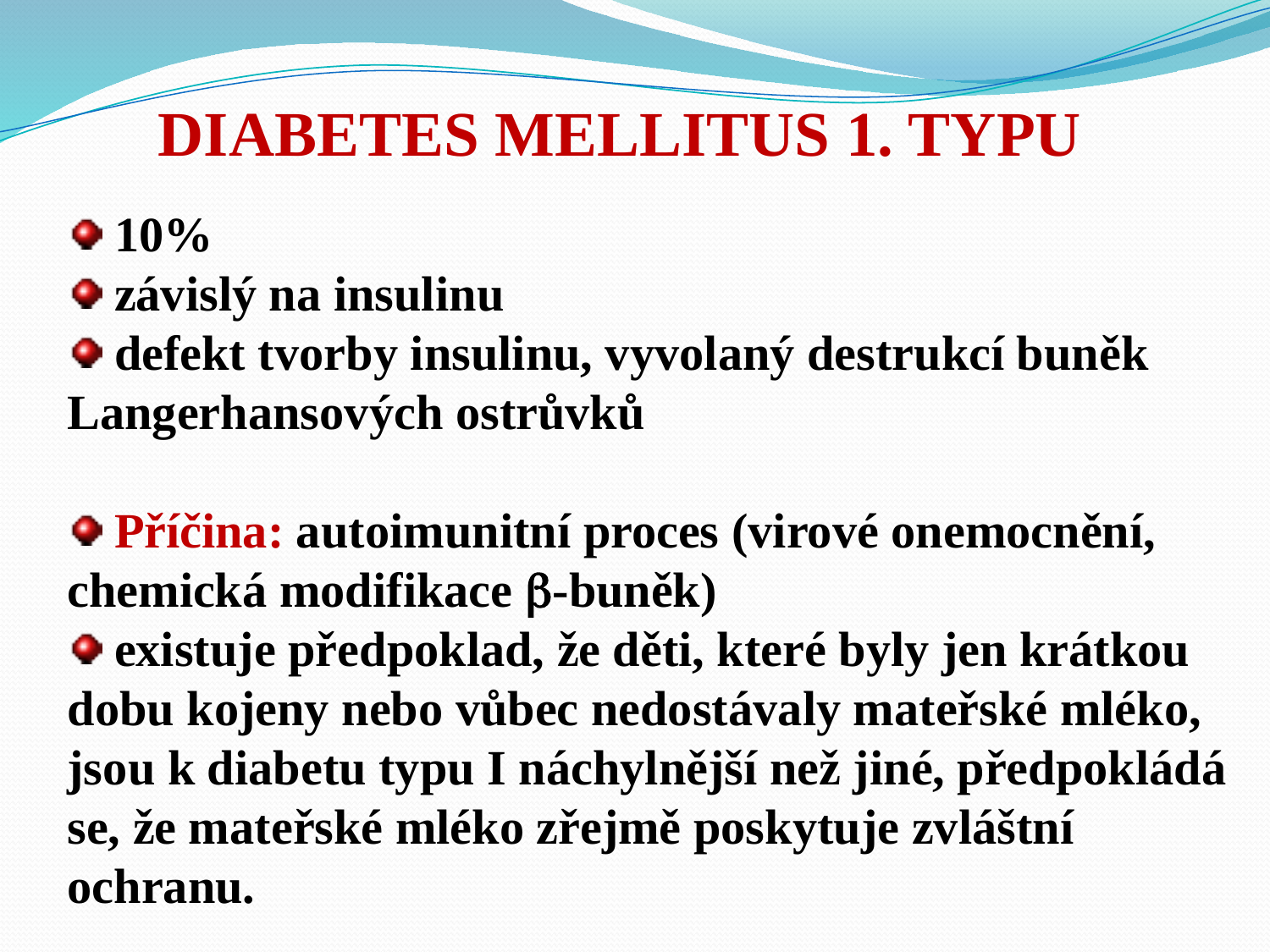

DIABETES MELLITUS 1. TYPU
 10%
 závislý na insulinu
 defekt tvorby insulinu, vyvolaný destrukcí buněk Langerhansových ostrůvků

 Příčina: autoimunitní proces (virové onemocnění, chemická modifikace β-buněk)
 existuje předpoklad, že děti, které byly jen krátkou dobu kojeny nebo vůbec nedostávaly mateřské mléko, jsou k diabetu typu I náchylnější než jiné, předpokládá se, že mateřské mléko zřejmě poskytuje zvláštní ochranu.